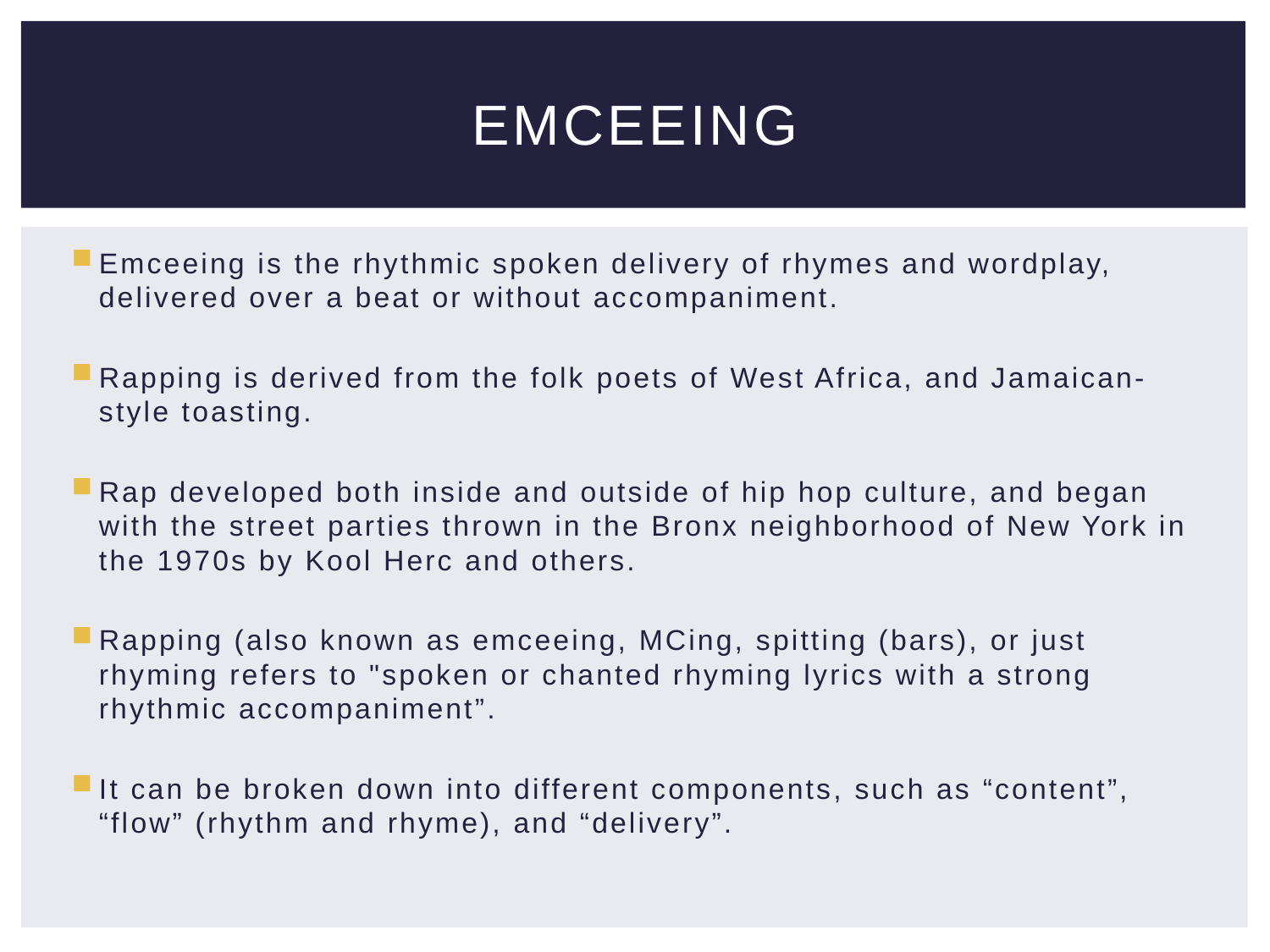

# EMCEEING
Emceeing is the rhythmic spoken delivery of rhymes and wordplay, delivered over a beat or without accompaniment.

Rapping is derived from the folk poets of West Africa, and Jamaican-style toasting.

Rap developed both inside and outside of hip hop culture, and began with the street parties thrown in the Bronx neighborhood of New York in the 1970s by Kool Herc and others.

Rapping (also known as emceeing, MCing, spitting (bars), or just rhyming refers to "spoken or chanted rhyming lyrics with a strong rhythmic accompaniment”.

It can be broken down into different components, such as “content”, “flow” (rhythm and rhyme), and “delivery”.